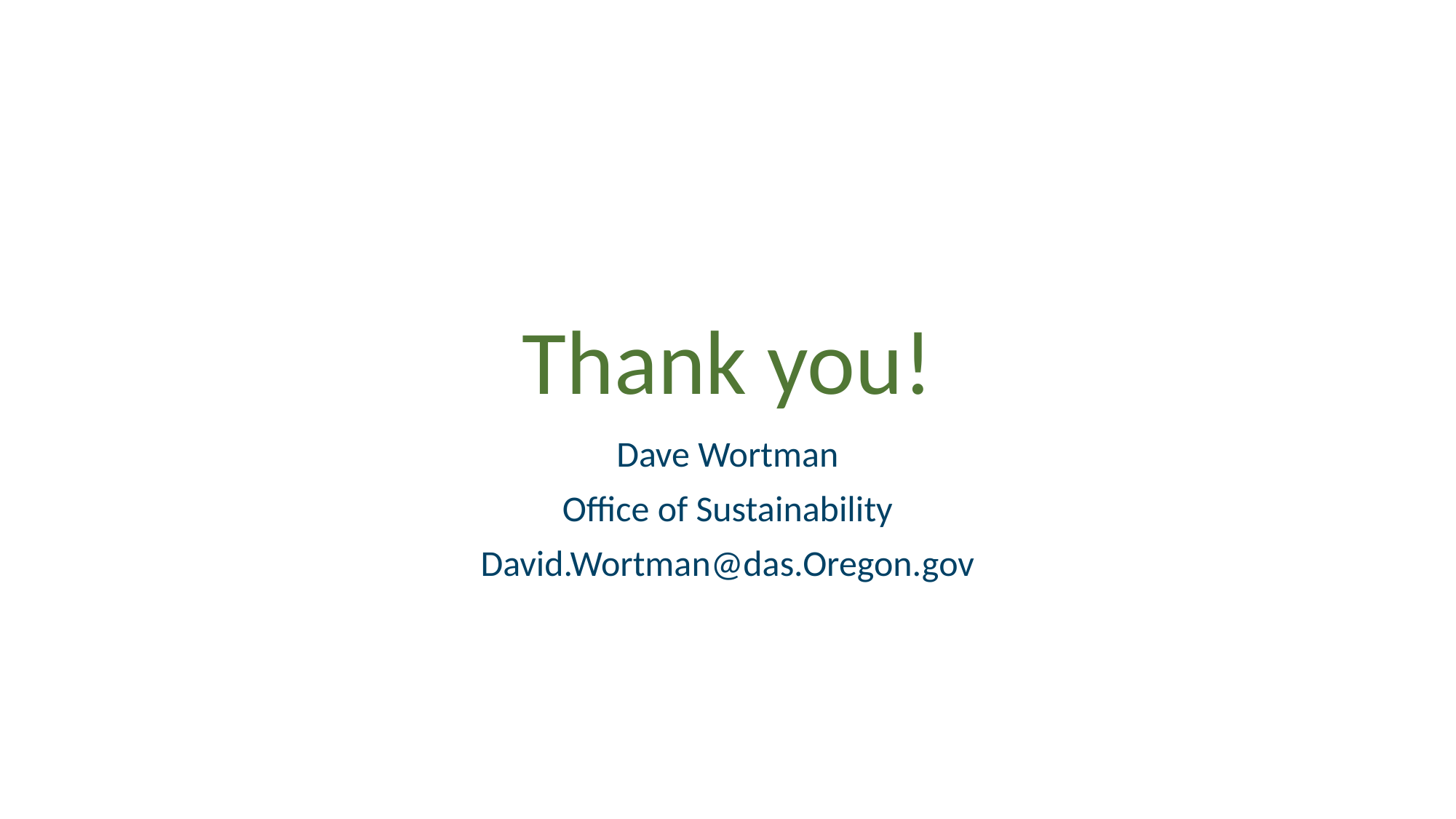

# Thank you!
Dave Wortman
Office of Sustainability
David.Wortman@das.Oregon.gov